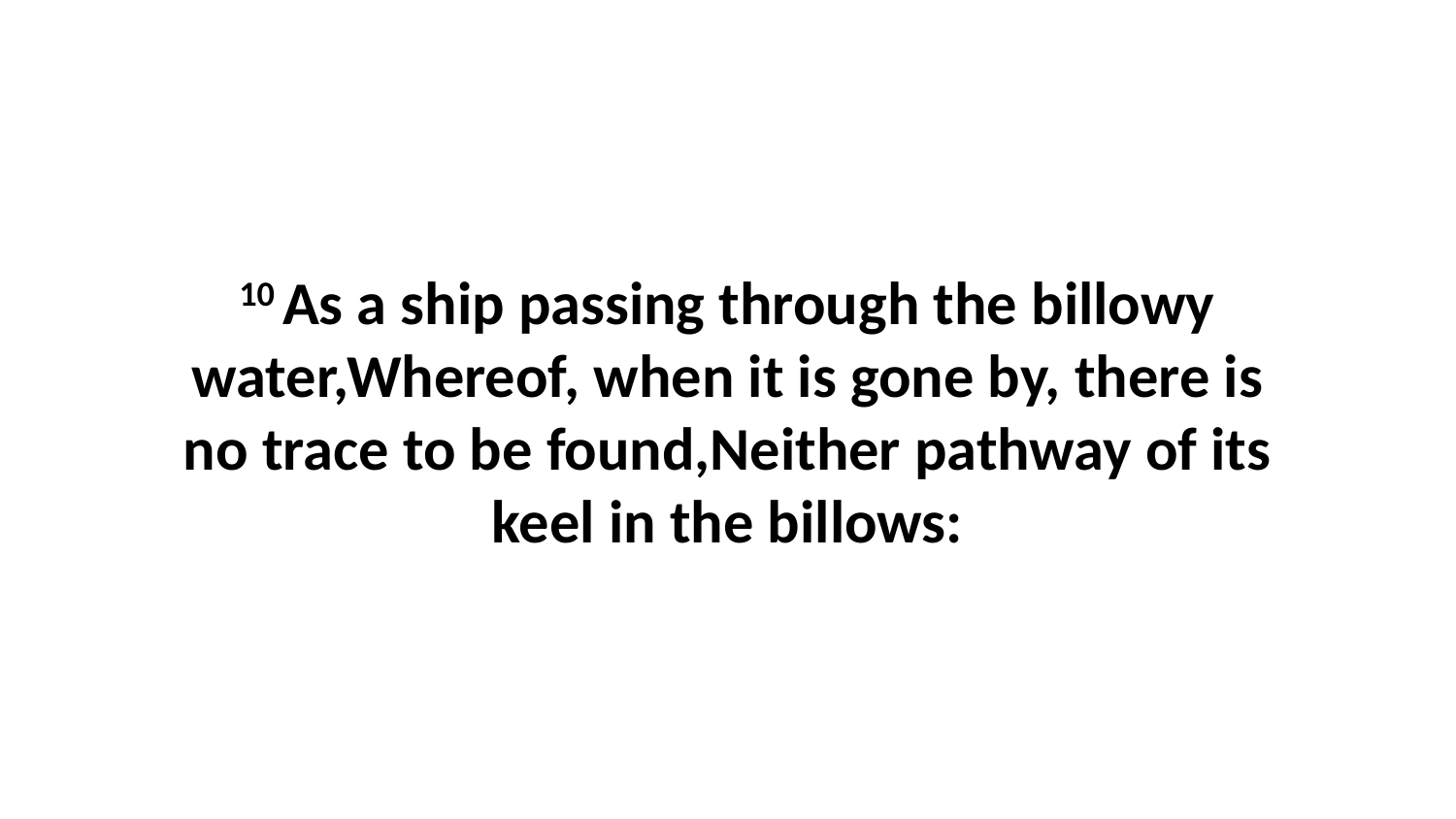

10 As a ship passing through the billowy water,Whereof, when it is gone by, there is no trace to be found,Neither pathway of its keel in the billows: